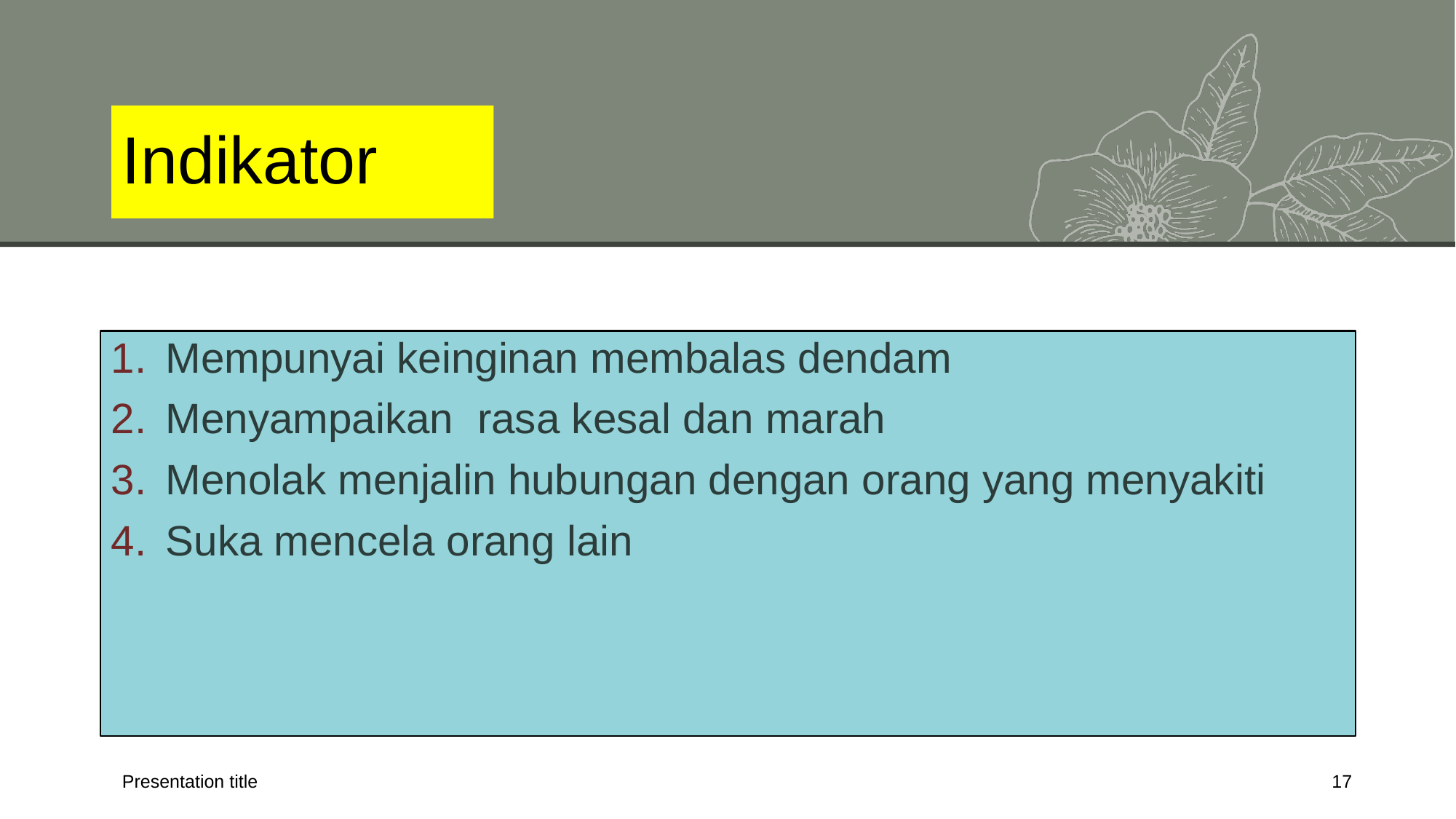

# Indikator
Mempunyai keinginan membalas dendam
Menyampaikan  rasa kesal dan marah
Menolak menjalin hubungan dengan orang yang menyakiti
Suka mencela orang lain
Presentation title
17